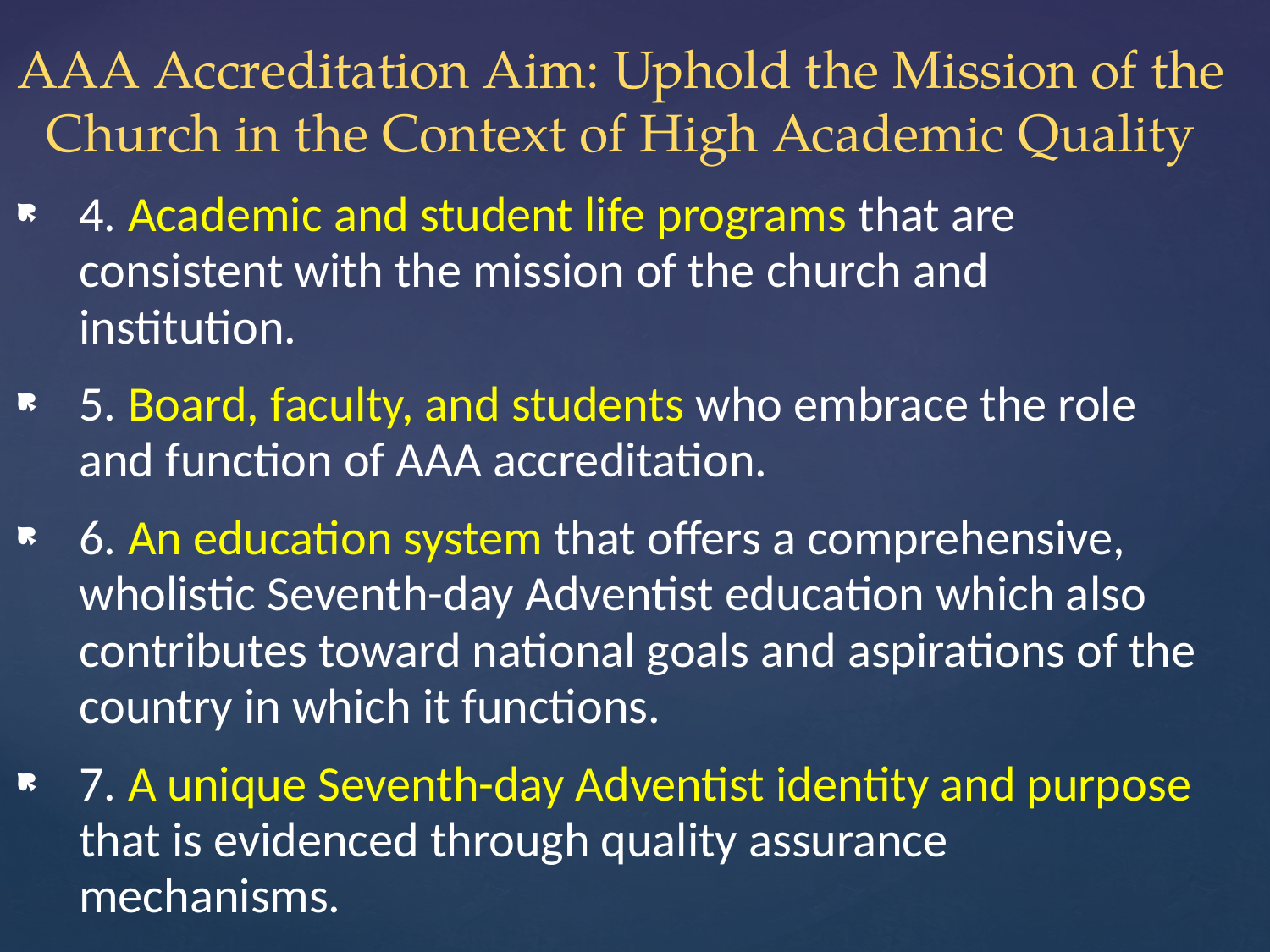

# AAA Accreditation Aim: Uphold the Mission of the Church in the Context of High Academic Quality
4. Academic and student life programs that are consistent with the mission of the church and institution.
5. Board, faculty, and students who embrace the role and function of AAA accreditation.
6. An education system that offers a comprehensive, wholistic Seventh-day Adventist education which also contributes toward national goals and aspirations of the country in which it functions.
7. A unique Seventh-day Adventist identity and purpose that is evidenced through quality assurance mechanisms.